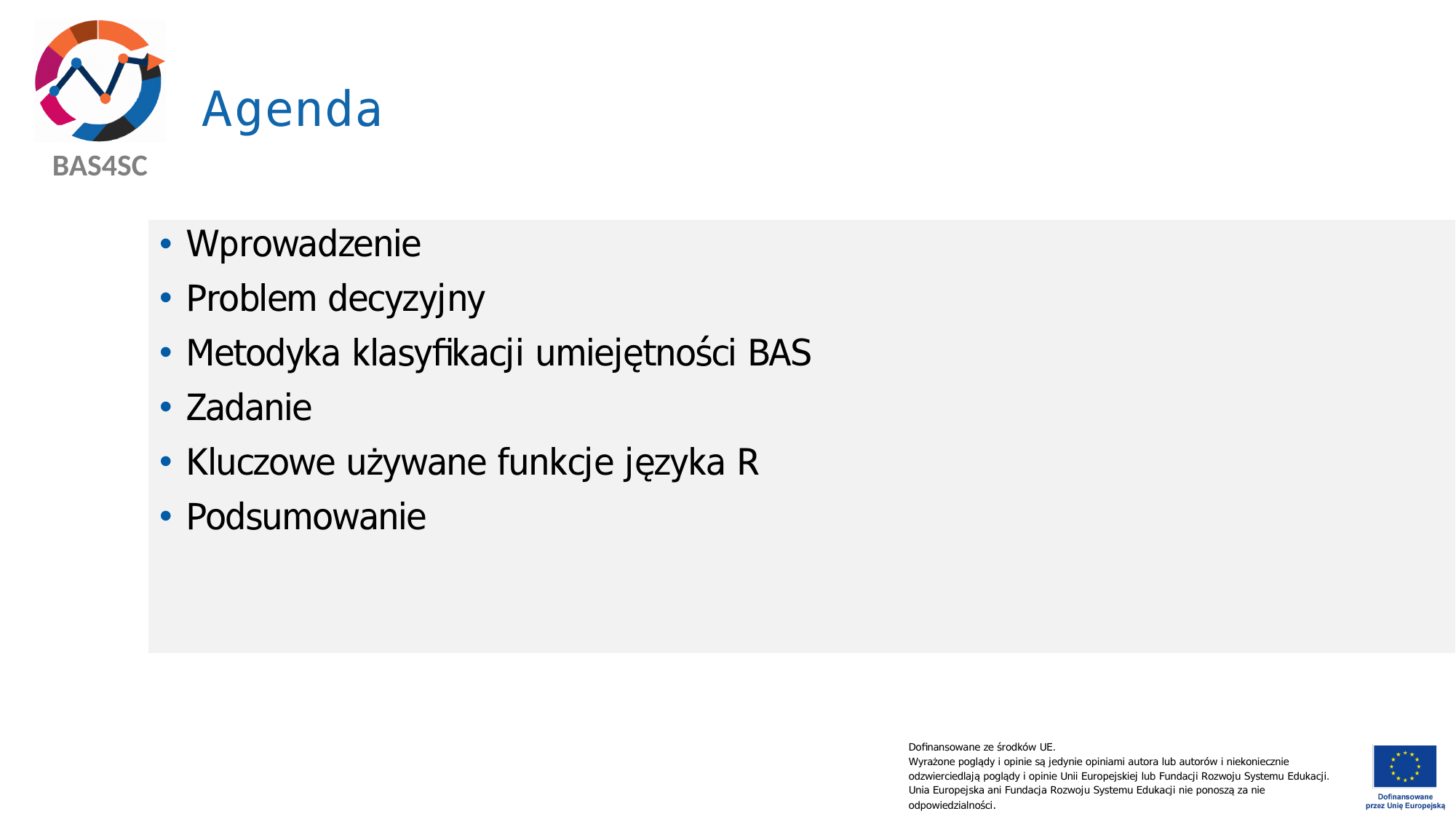

# Agenda
Wprowadzenie
Problem decyzyjny
Metodyka klasyfikacji umiejętności BAS
Zadanie
Kluczowe używane funkcje języka R
Podsumowanie